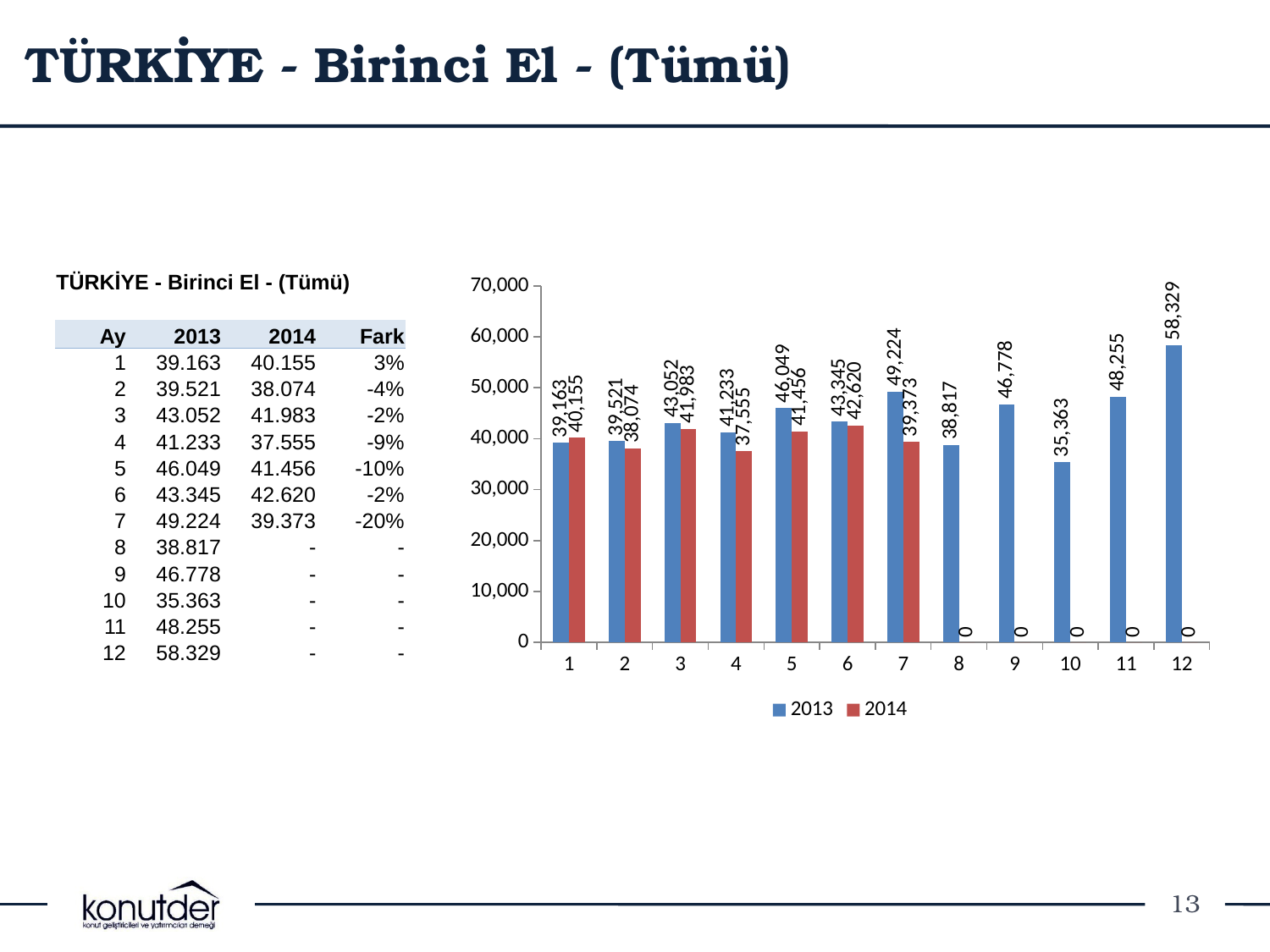

# TÜRKİYE - Birinci El - (Tümü)
| TÜRKİYE - Birinci El - (Tümü) |  |  |  |
| --- | --- | --- | --- |
|  |  |  |  |
| Ay | 2013 | 2014 | Fark |
| 1 | 39.163 | 40.155 | 3% |
| 2 | 39.521 | 38.074 | -4% |
| 3 | 43.052 | 41.983 | -2% |
| 4 | 41.233 | 37.555 | -9% |
| 5 | 46.049 | 41.456 | -10% |
| 6 | 43.345 | 42.620 | -2% |
| 7 | 49.224 | 39.373 | -20% |
| 8 | 38.817 | - | - |
| 9 | 46.778 | - | - |
| 10 | 35.363 | - | - |
| 11 | 48.255 | - | - |
| 12 | 58.329 | - | - |

### Chart

| Category | 2013 | 2014 |
|---|---|---|
| 1 | 39163.0 | 40155.0 |
| 2 | 39521.0 | 38074.0 |
| 3 | 43052.0 | 41983.0 |
| 4 | 41233.0 | 37555.0 |
| 5 | 46049.0 | 41456.0 |
| 6 | 43345.0 | 42620.0 |
| 7 | 49224.0 | 39373.0 |
| 8 | 38817.0 | 0.0 |
| 9 | 46778.0 | 0.0 |
| 10 | 35363.0 | 0.0 |
| 11 | 48255.0 | 0.0 |
| 12 | 58329.0 | 0.0 |
13